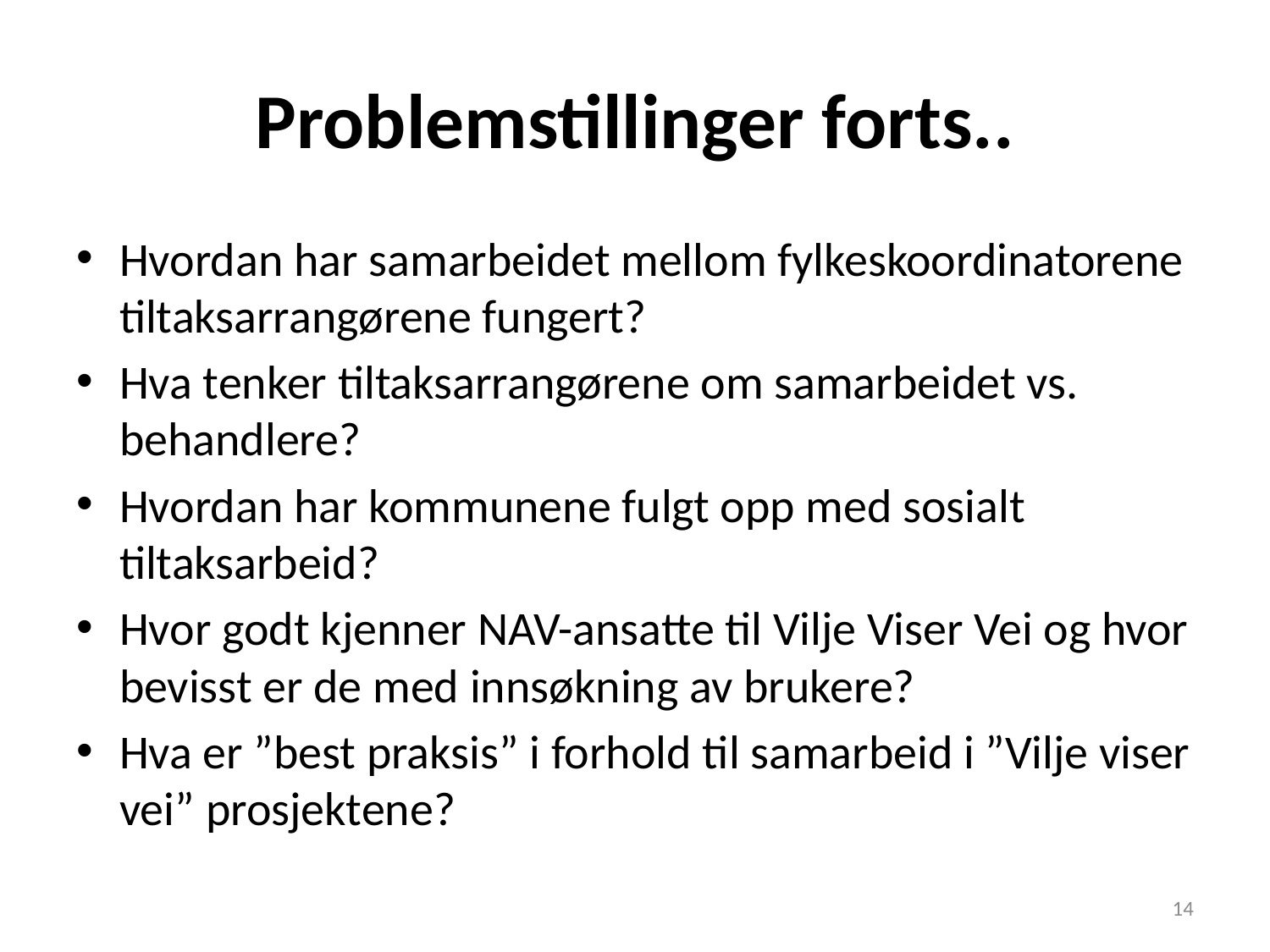

# Problemstillinger forts..
Hvordan har samarbeidet mellom fylkeskoordinatorene tiltaksarrangørene fungert?
Hva tenker tiltaksarrangørene om samarbeidet vs. behandlere?
Hvordan har kommunene fulgt opp med sosialt tiltaksarbeid?
Hvor godt kjenner NAV-ansatte til Vilje Viser Vei og hvor bevisst er de med innsøkning av brukere?
Hva er ”best praksis” i forhold til samarbeid i ”Vilje viser vei” prosjektene?

14